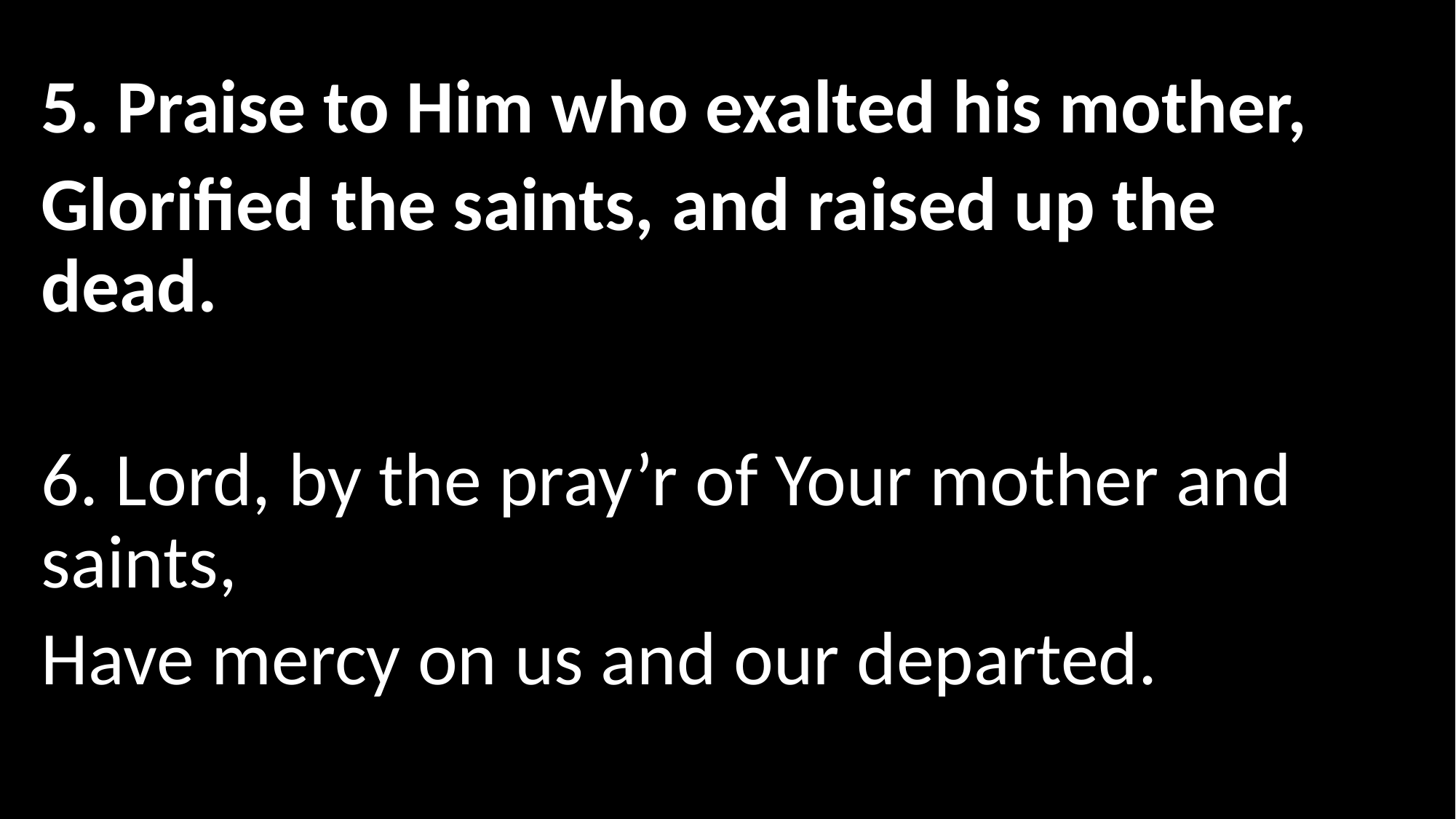

5. Praise to Him who exalted his mother,
Glorified the saints, and raised up the dead.

6. Lord, by the pray’r of Your mother and saints,
Have mercy on us and our departed.